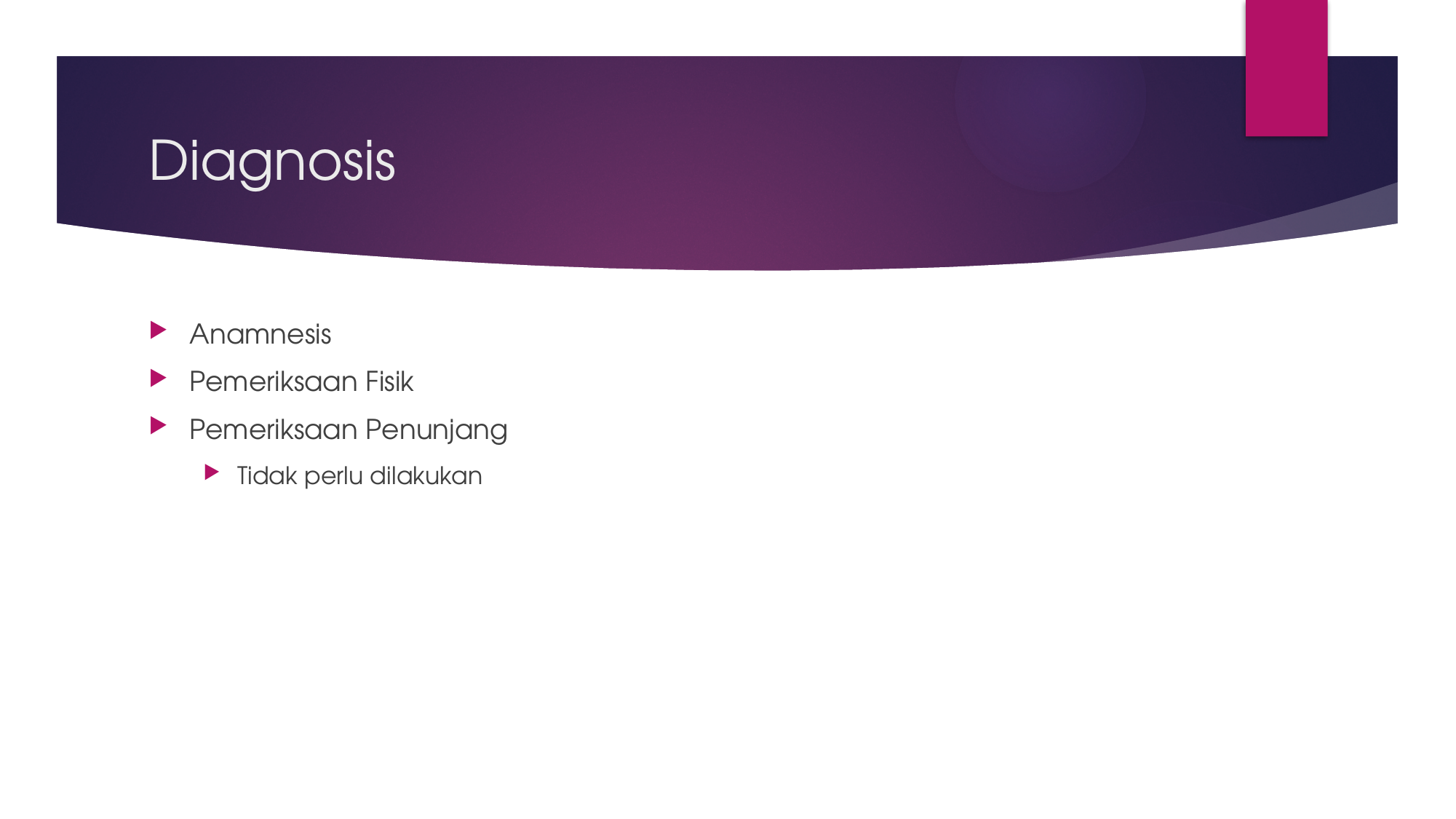

# Diagnosis
Anamnesis
Pemeriksaan Fisik
Pemeriksaan Penunjang
Tidak perlu dilakukan